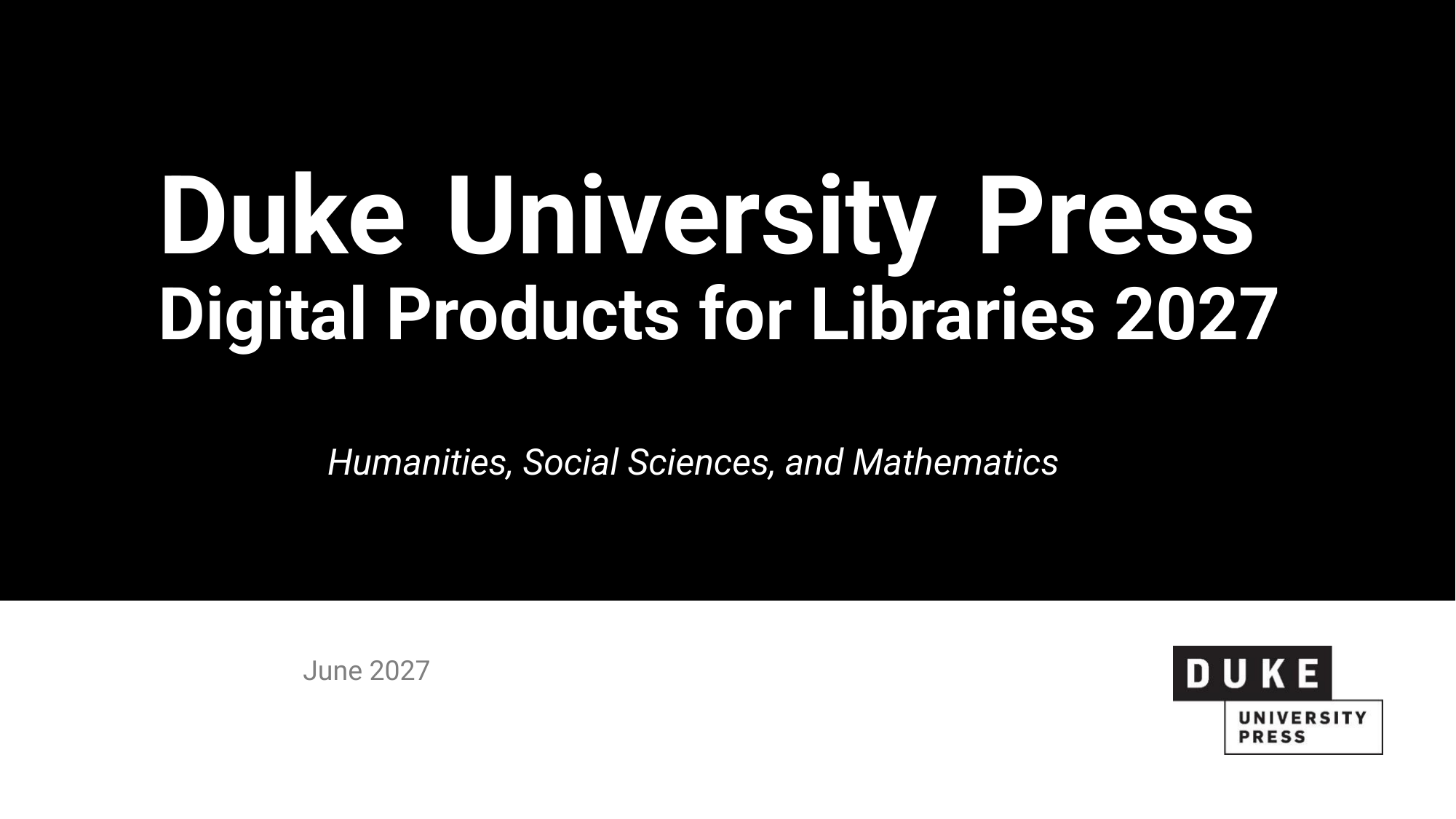

# Duke University Press Digital Products for Libraries 2027
Humanities, Social Sciences, and Mathematics
 June 2027